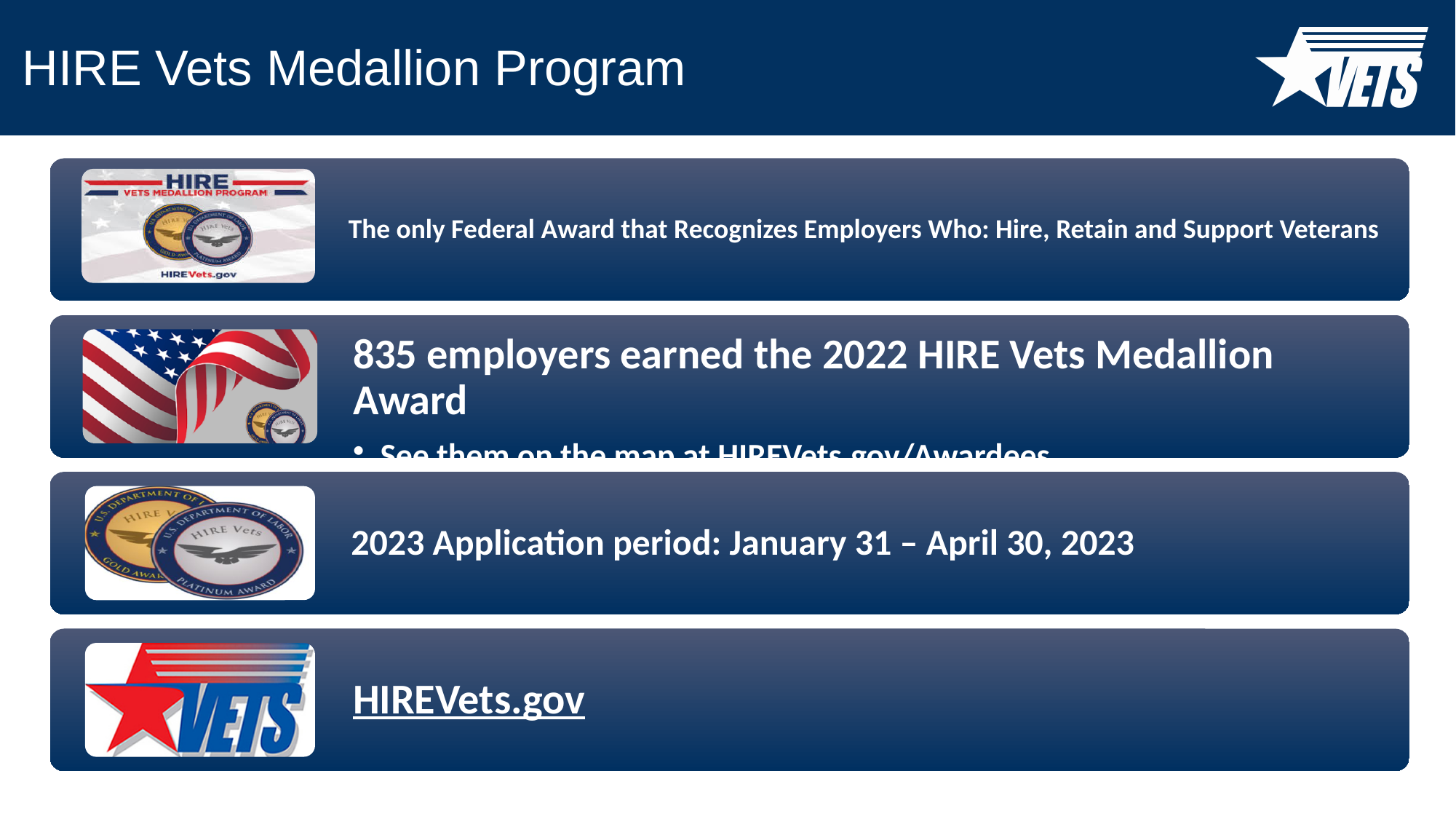

# HIRE Vets Medallion Program
The only Federal Award that Recognizes Employers Who: Hire, Retain and Support Veterans
835 employers earned the 2022 HIRE Vets Medallion Award
See them on the map at HIREVets.gov/Awardees
2023 Application period: January 31 – April 30, 2023
HIREVets.gov